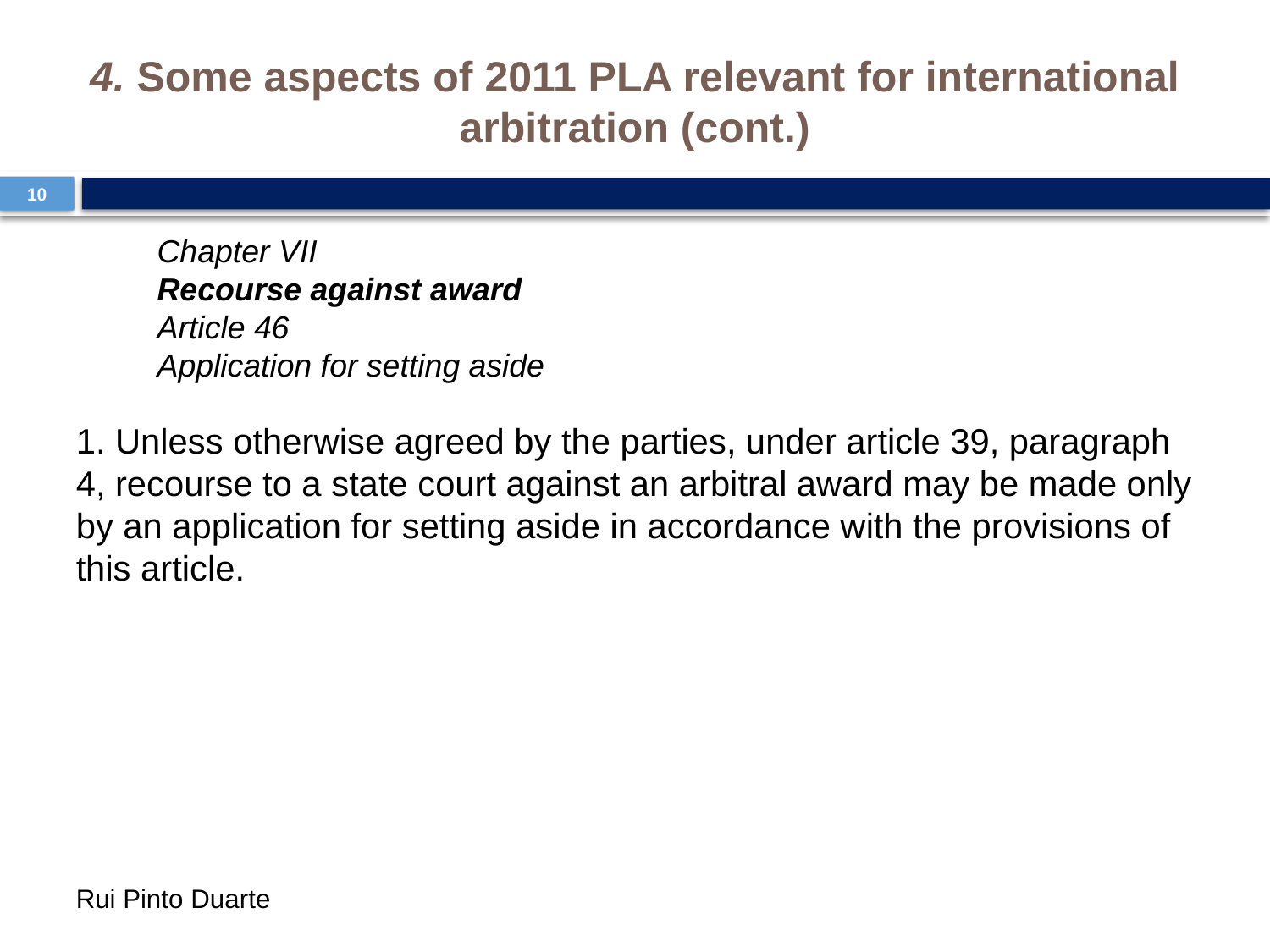

# 4. Some aspects of 2011 PLA relevant for international arbitration (cont.)
10
Chapter VII
Recourse against award
Article 46
Application for setting aside
1. Unless otherwise agreed by the parties, under article 39, paragraph 4, recourse to a state court against an arbitral award may be made only by an application for setting aside in accordance with the provisions of this article.
Rui Pinto Duarte